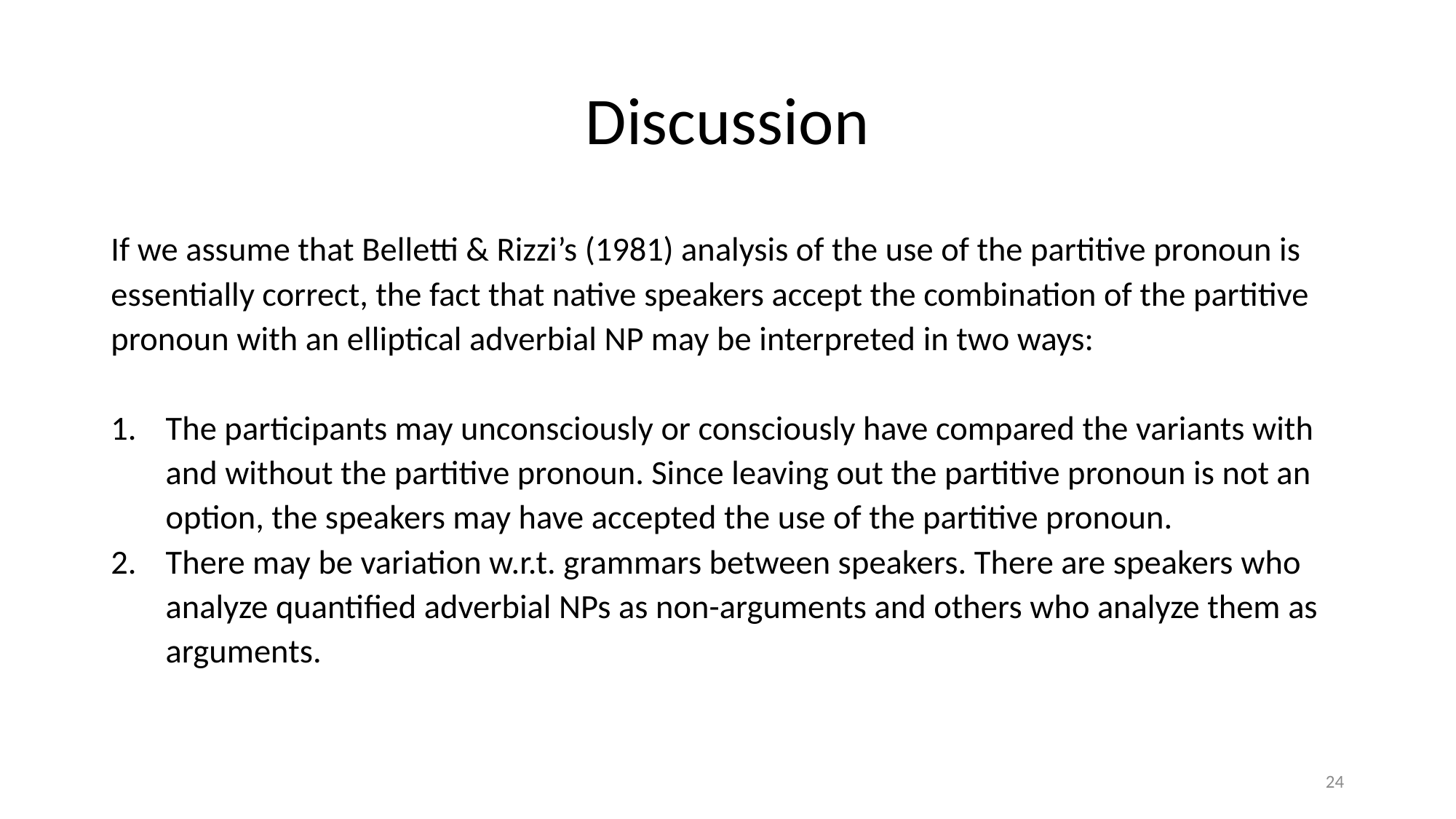

# Discussion
If we assume that Belletti & Rizzi’s (1981) analysis of the use of the partitive pronoun is essentially correct, the fact that native speakers accept the combination of the partitive pronoun with an elliptical adverbial NP may be interpreted in two ways:

The participants may unconsciously or consciously have compared the variants with and without the partitive pronoun. Since leaving out the partitive pronoun is not an option, the speakers may have accepted the use of the partitive pronoun.
There may be variation w.r.t. grammars between speakers. There are speakers who analyze quantified adverbial NPs as non-arguments and others who analyze them as arguments.
24